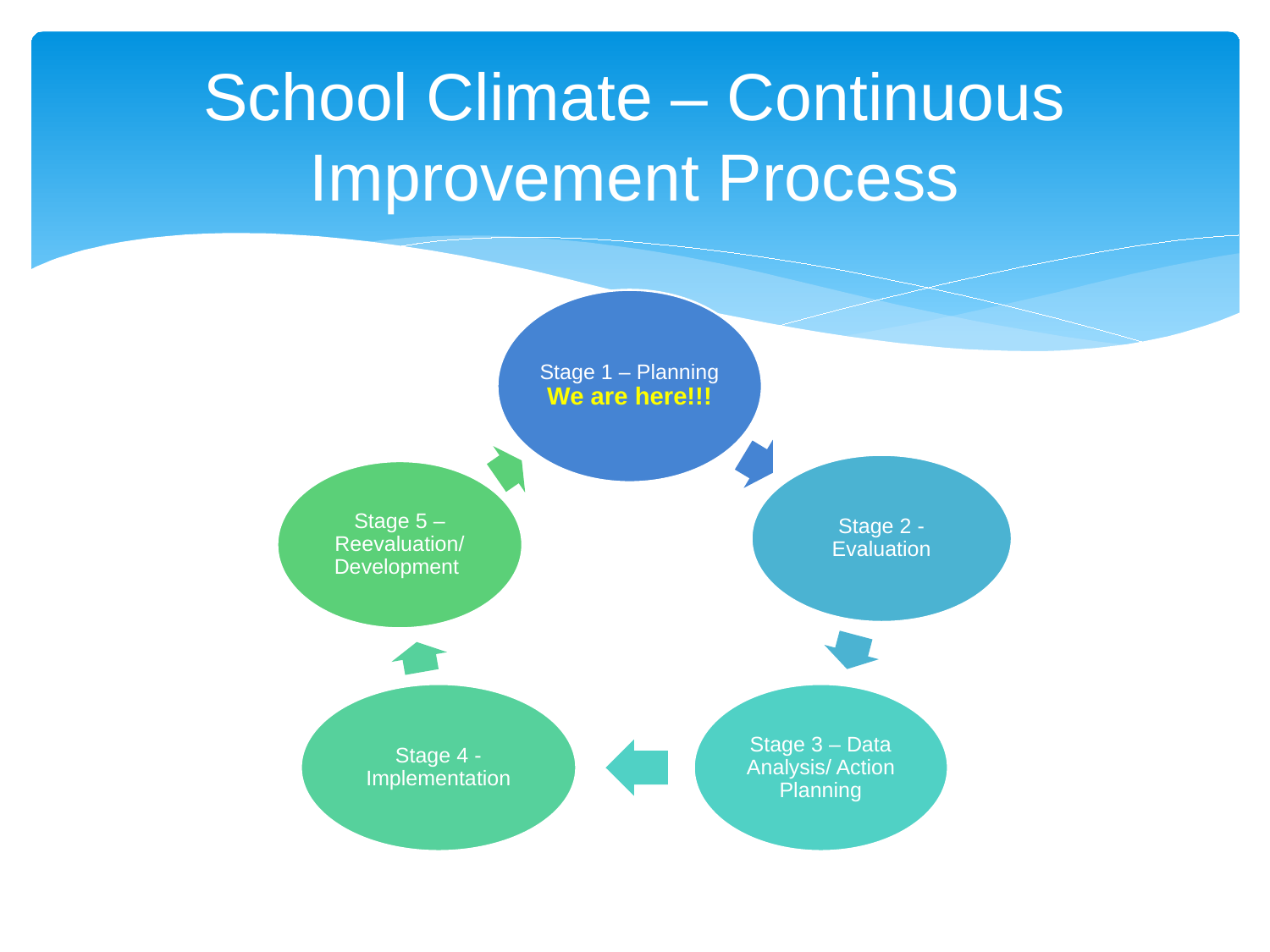

# School Climate – Continuous Improvement Process
Stage 1 – Planning We are here!!!

Stage 2 - Evaluation

Stage 3 – Data Analysis/ Action Planning

Stage 4 - Implementation

Stage 5 – Reevaluation/ Development